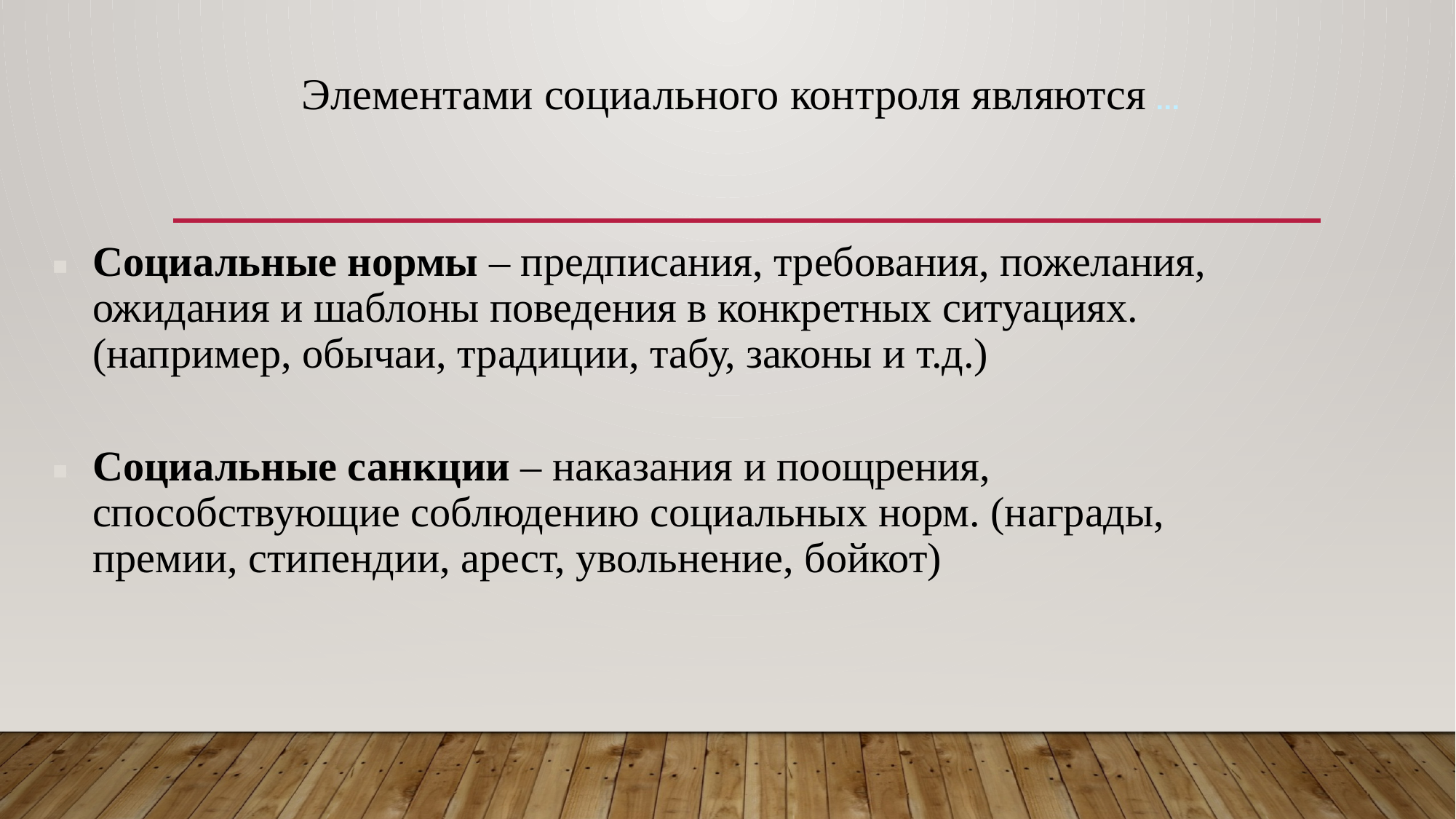

# Элементами социального контроля являются …
Социальные нормы – предписания, требования, пожелания, ожидания и шаблоны поведения в конкретных ситуациях. (например, обычаи, традиции, табу, законы и т.д.)

Социальные санкции – наказания и поощрения, способствующие соблюдению социальных норм. (награды, премии, стипендии, арест, увольнение, бойкот)